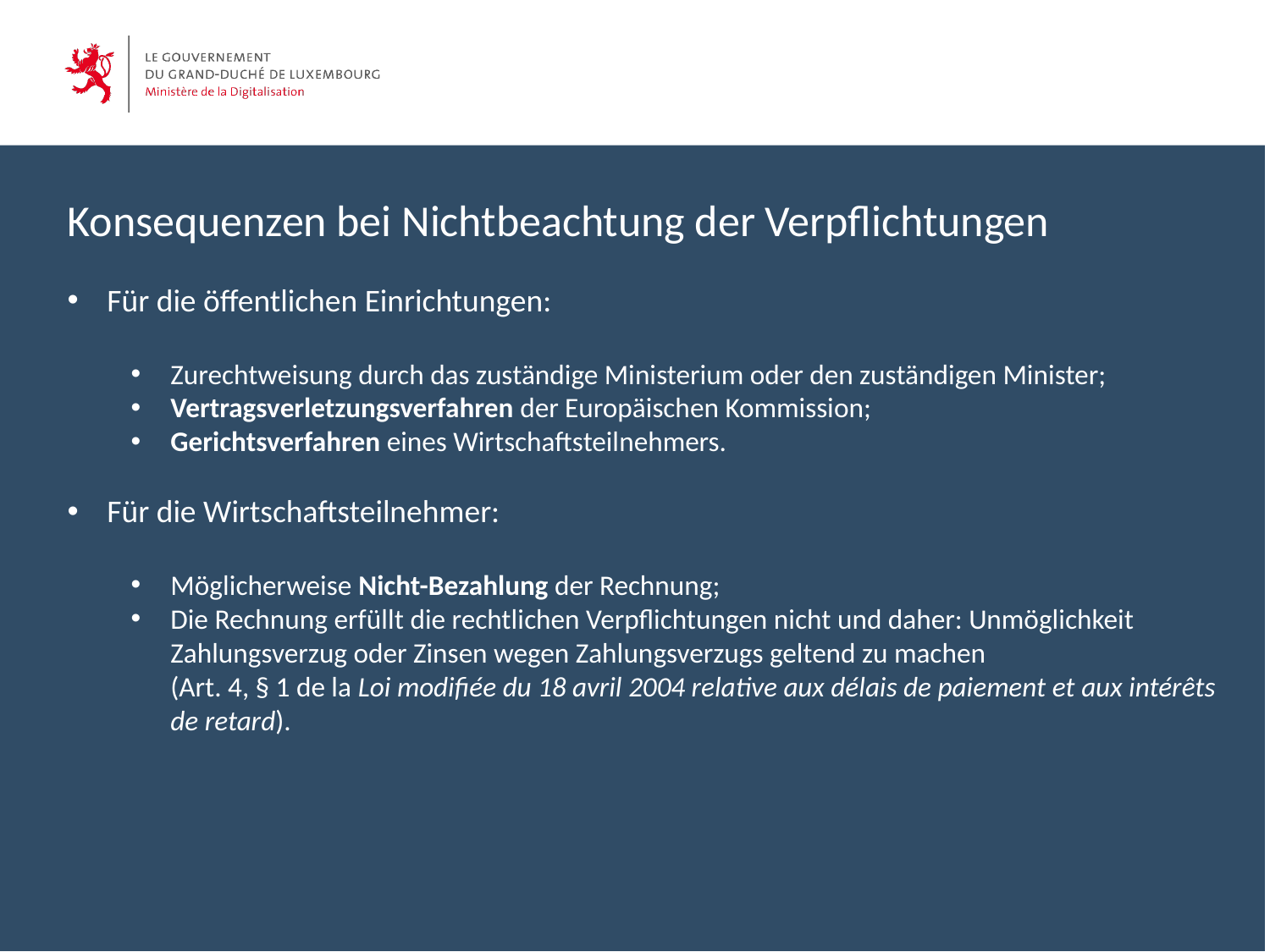

Konsequenzen bei Nichtbeachtung der Verpflichtungen
Für die öffentlichen Einrichtungen:

Zurechtweisung durch das zuständige Ministerium oder den zuständigen Minister;
Vertragsverletzungsverfahren der Europäischen Kommission;
Gerichtsverfahren eines Wirtschaftsteilnehmers.

Für die Wirtschaftsteilnehmer:

Möglicherweise Nicht-Bezahlung der Rechnung;
Die Rechnung erfüllt die rechtlichen Verpflichtungen nicht und daher: Unmöglichkeit Zahlungsverzug oder Zinsen wegen Zahlungsverzugs geltend zu machen
(Art. 4, § 1 de la Loi modifiée du 18 avril 2004 relative aux délais de paiement et aux intérêts de retard).